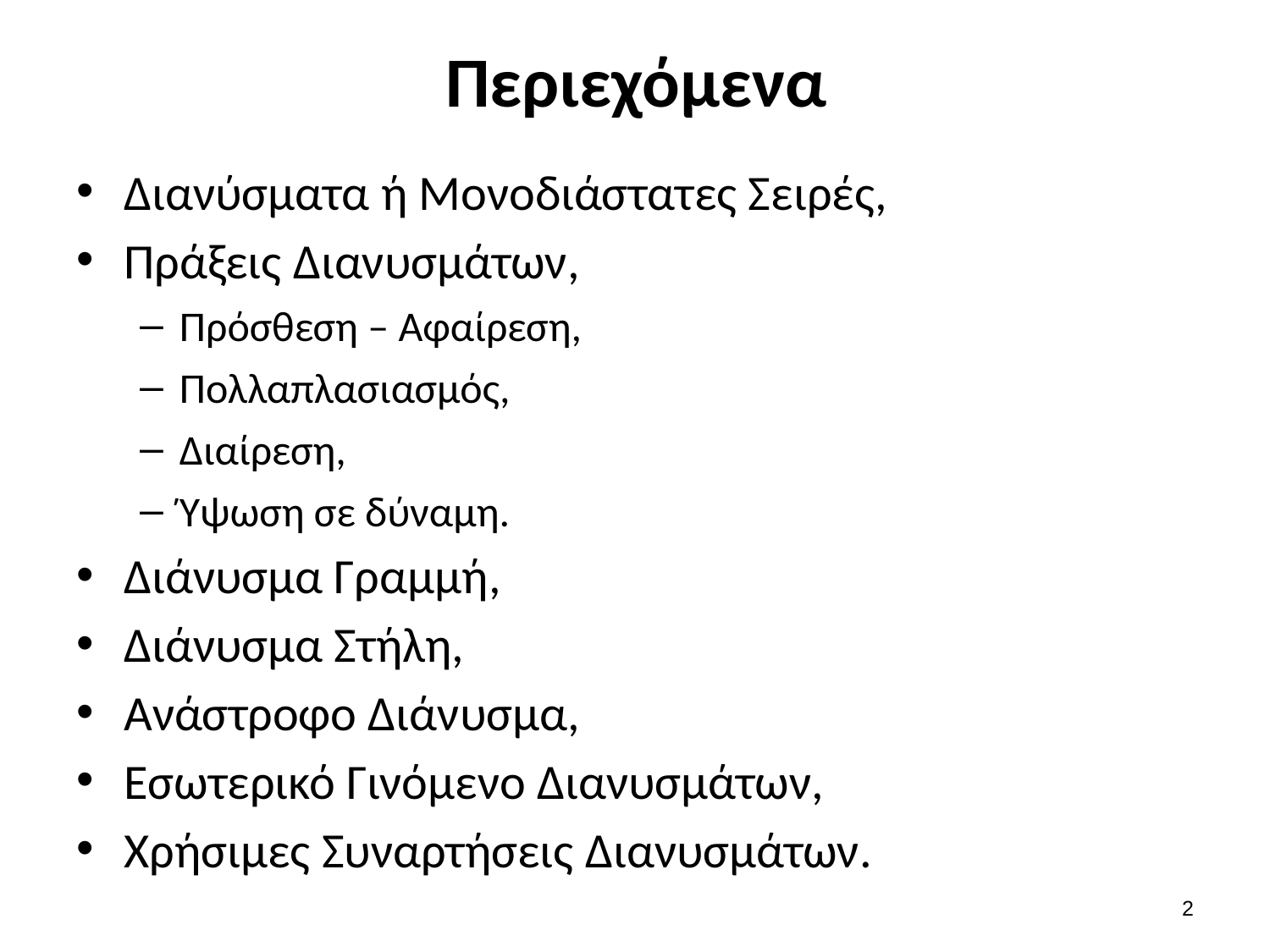

# Περιεχόμενα
Διανύσματα ή Μονοδιάστατες Σειρές,
Πράξεις Διανυσμάτων,
Πρόσθεση – Αφαίρεση,
Πολλαπλασιασμός,
Διαίρεση,
Ύψωση σε δύναμη.
Διάνυσμα Γραμμή,
Διάνυσμα Στήλη,
Ανάστροφο Διάνυσμα,
Εσωτερικό Γινόμενο Διανυσμάτων,
Χρήσιμες Συναρτήσεις Διανυσμάτων.
2